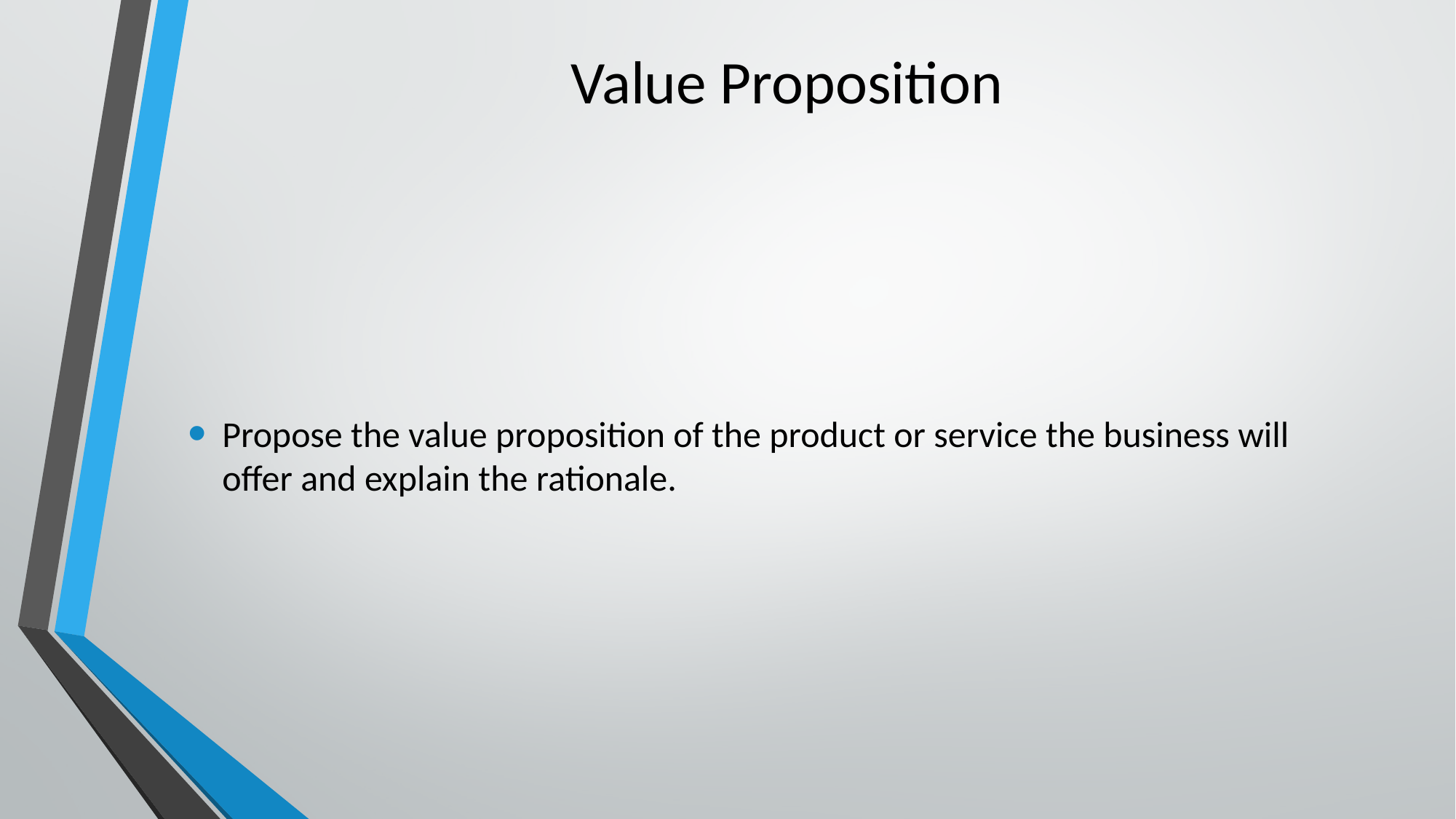

# Value Proposition
Propose the value proposition of the product or service the business will offer and explain the rationale.